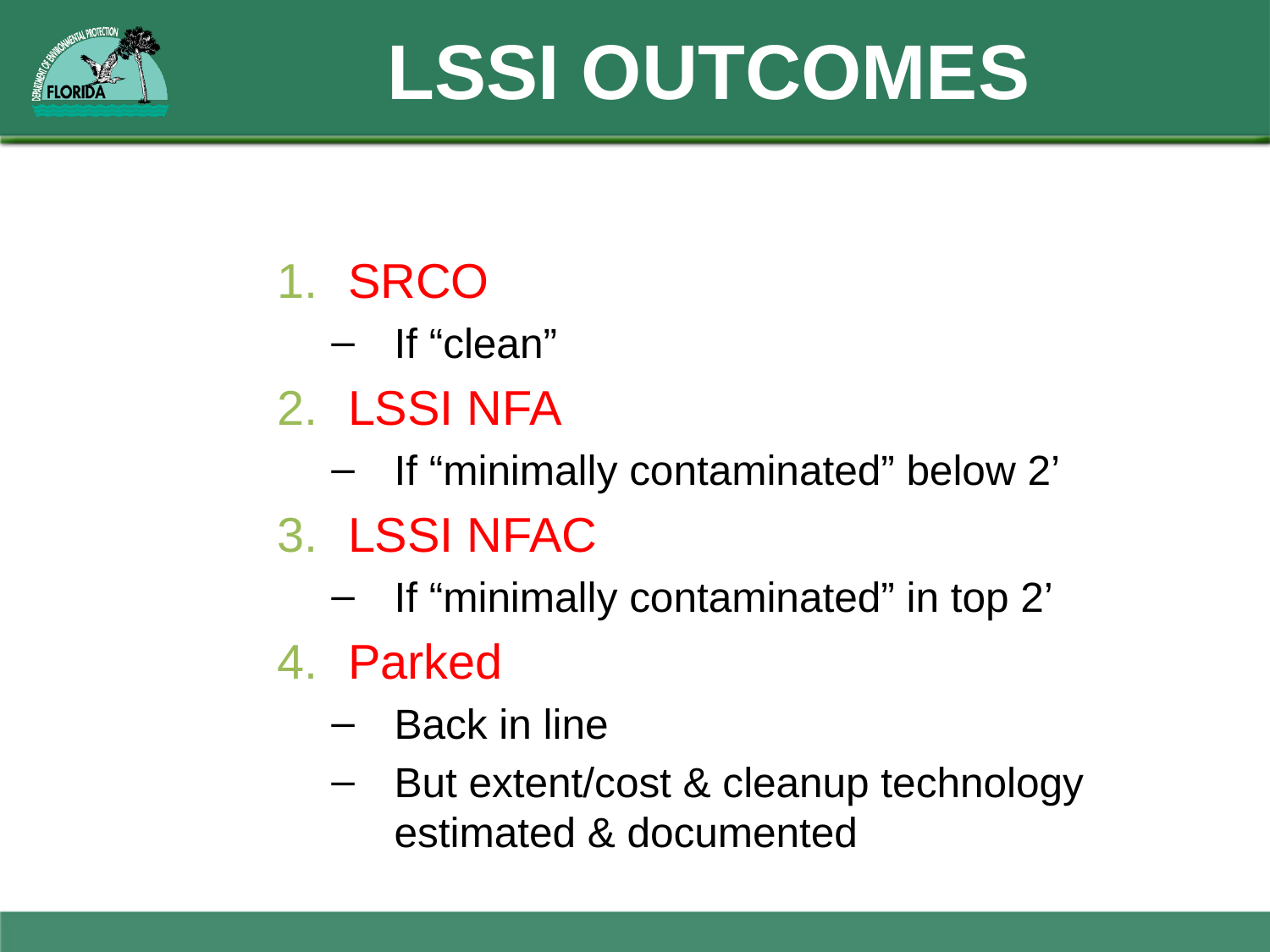

# LSSI OUTCOMES
SRCO
If “clean”
LSSI NFA
If “minimally contaminated” below 2’
LSSI NFAC
If “minimally contaminated” in top 2’
Parked
Back in line
But extent/cost & cleanup technology estimated & documented